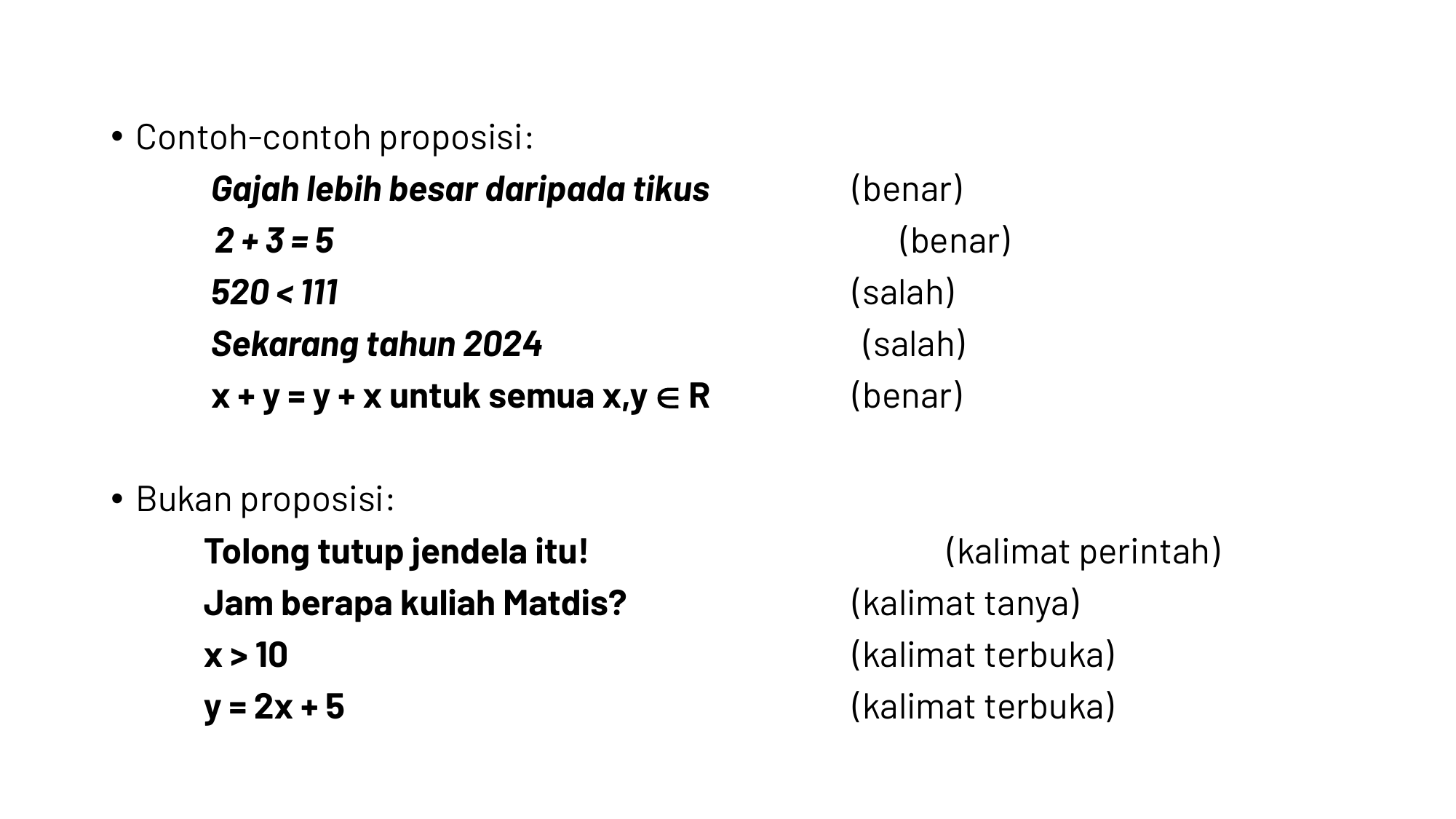

Contoh-contoh proposisi:
	 Gajah lebih besar daripada tikus		(benar)
               2 + 3 = 5                                                                              (benar)
	 520 < 111						(salah)
	 Sekarang tahun 2024 		                           (salah)
	 x + y = y + x untuk semua x,y ∈ R		(benar)

Bukan proposisi:
	Tolong tutup jendela itu!			             (kalimat perintah)
	Jam berapa kuliah Matdis?			(kalimat tanya)
	x > 10							(kalimat terbuka)
	y = 2x + 5						(kalimat terbuka)